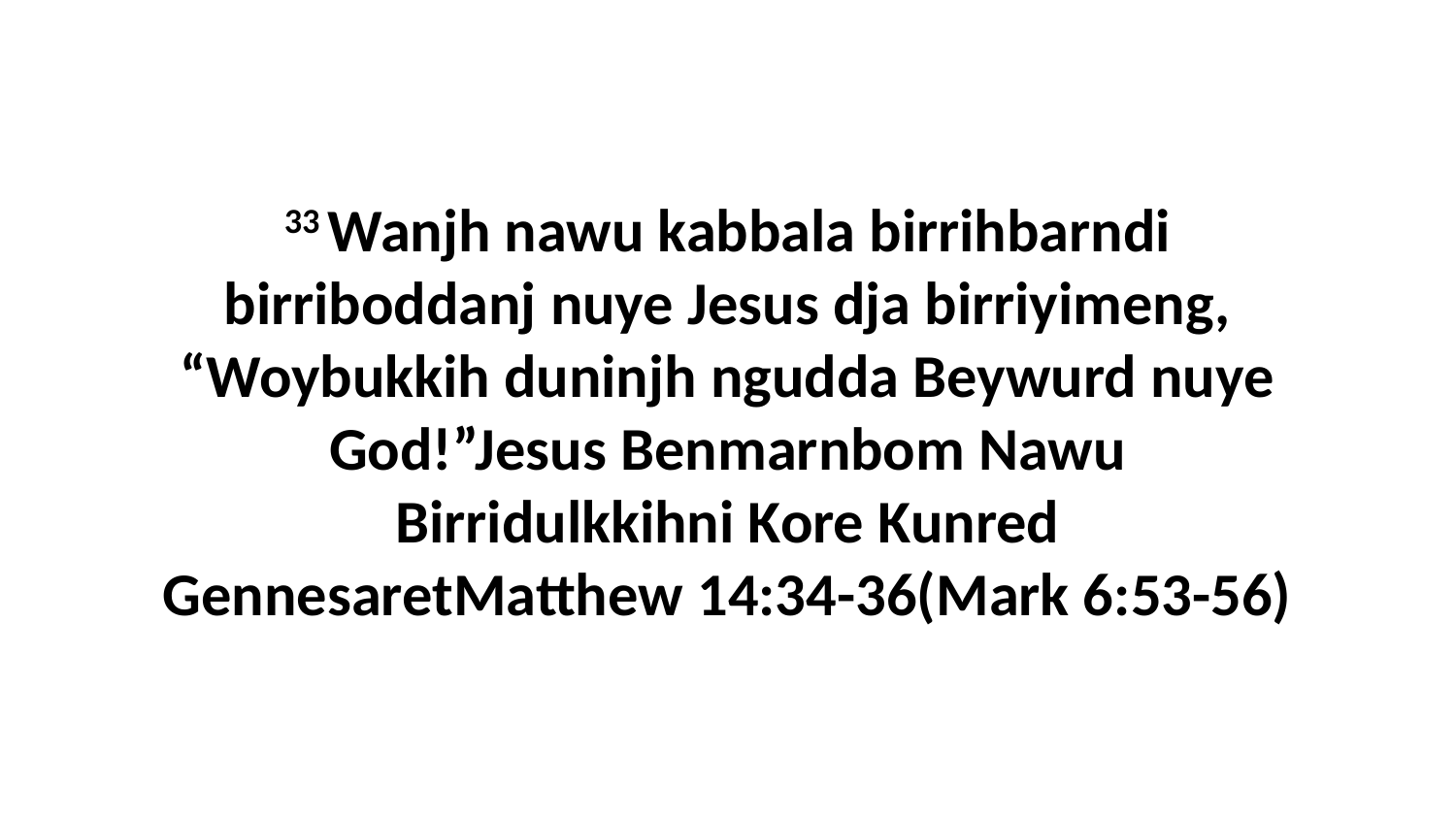

33 Wanjh nawu kabbala birrihbarndi birriboddanj nuye Jesus dja birriyimeng, “Woybukkih duninjh ngudda Beywurd nuye God!”Jesus Benmarnbom Nawu Birridulkkihni Kore Kunred GennesaretMatthew 14:34-36(Mark 6:53-56)